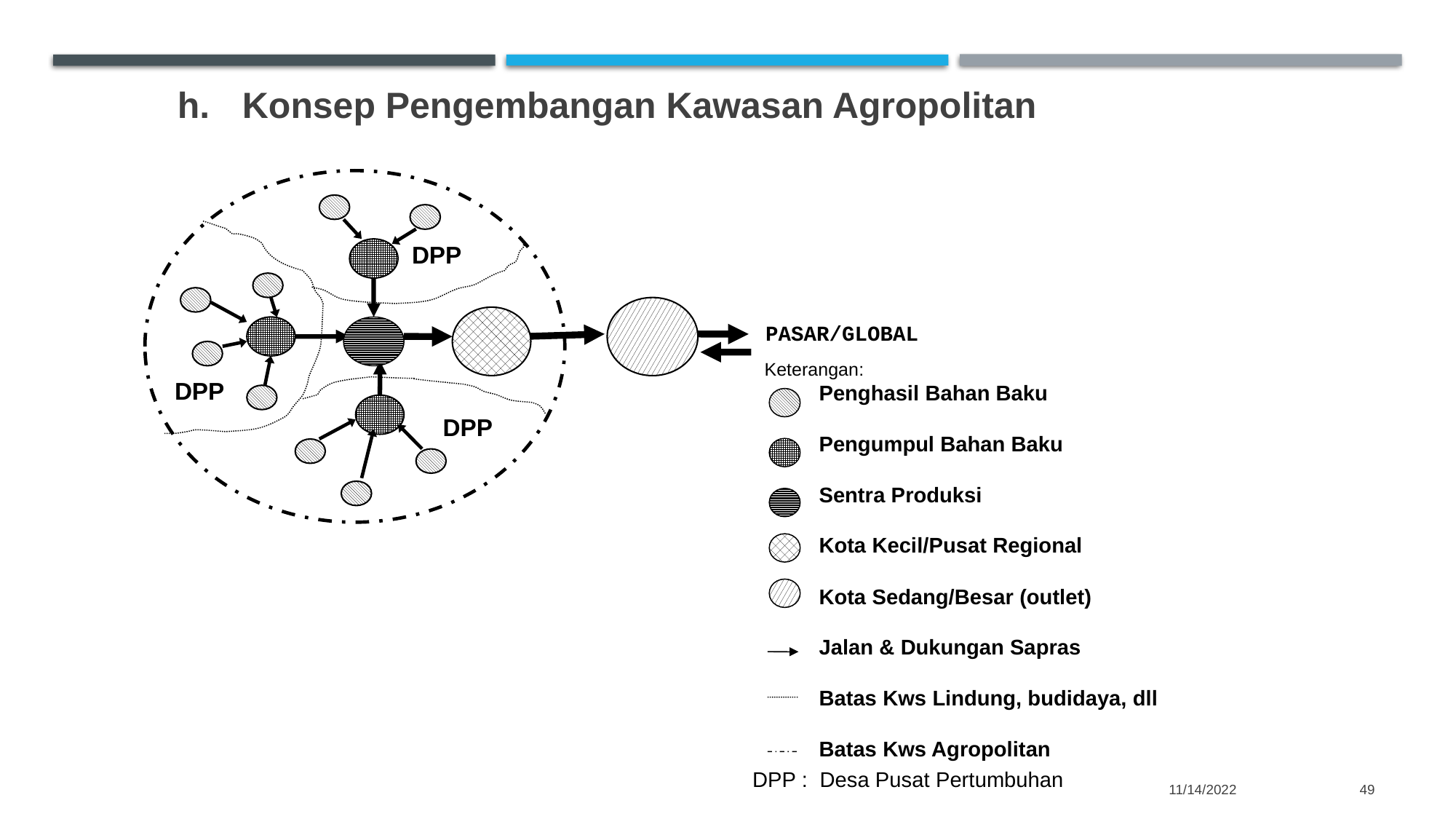

Konsep Pengembangan Kawasan Agropolitan

DPP

PASAR/GLOBAL

DPP

DPP

Keterangan:
Penghasil Bahan Baku

Pengumpul Bahan Baku

Sentra Produksi

Kota Kecil/Pusat Regional

Kota Sedang/Besar (outlet)

Jalan & Dukungan Sapras

Batas Kws Lindung, budidaya, dll

Batas Kws Agropolitan
DPP :  Desa Pusat Pertumbuhan
11/14/2022
49